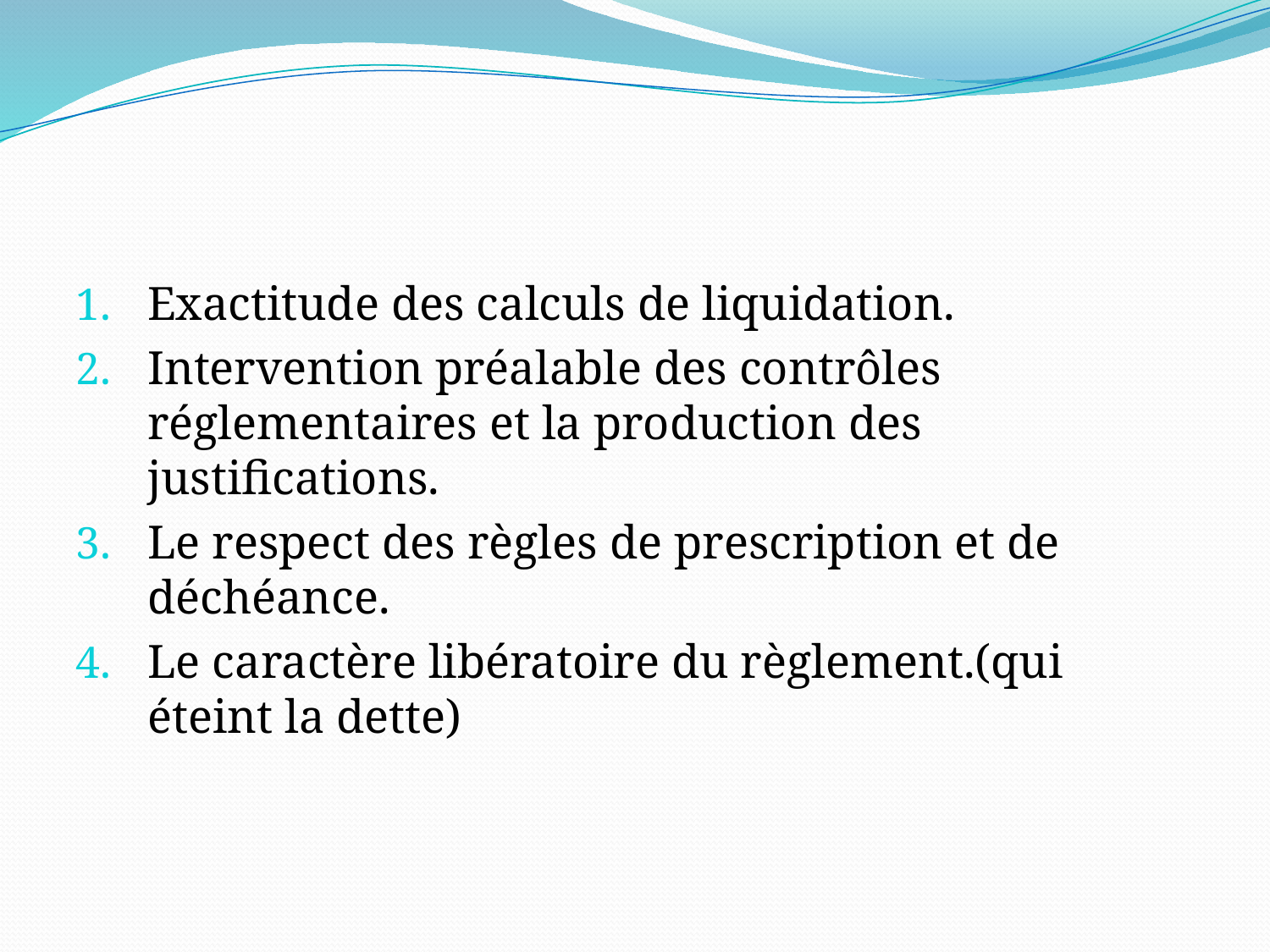

#
Exactitude des calculs de liquidation.
Intervention préalable des contrôles réglementaires et la production des justifications.
Le respect des règles de prescription et de déchéance.
Le caractère libératoire du règlement.(qui éteint la dette)